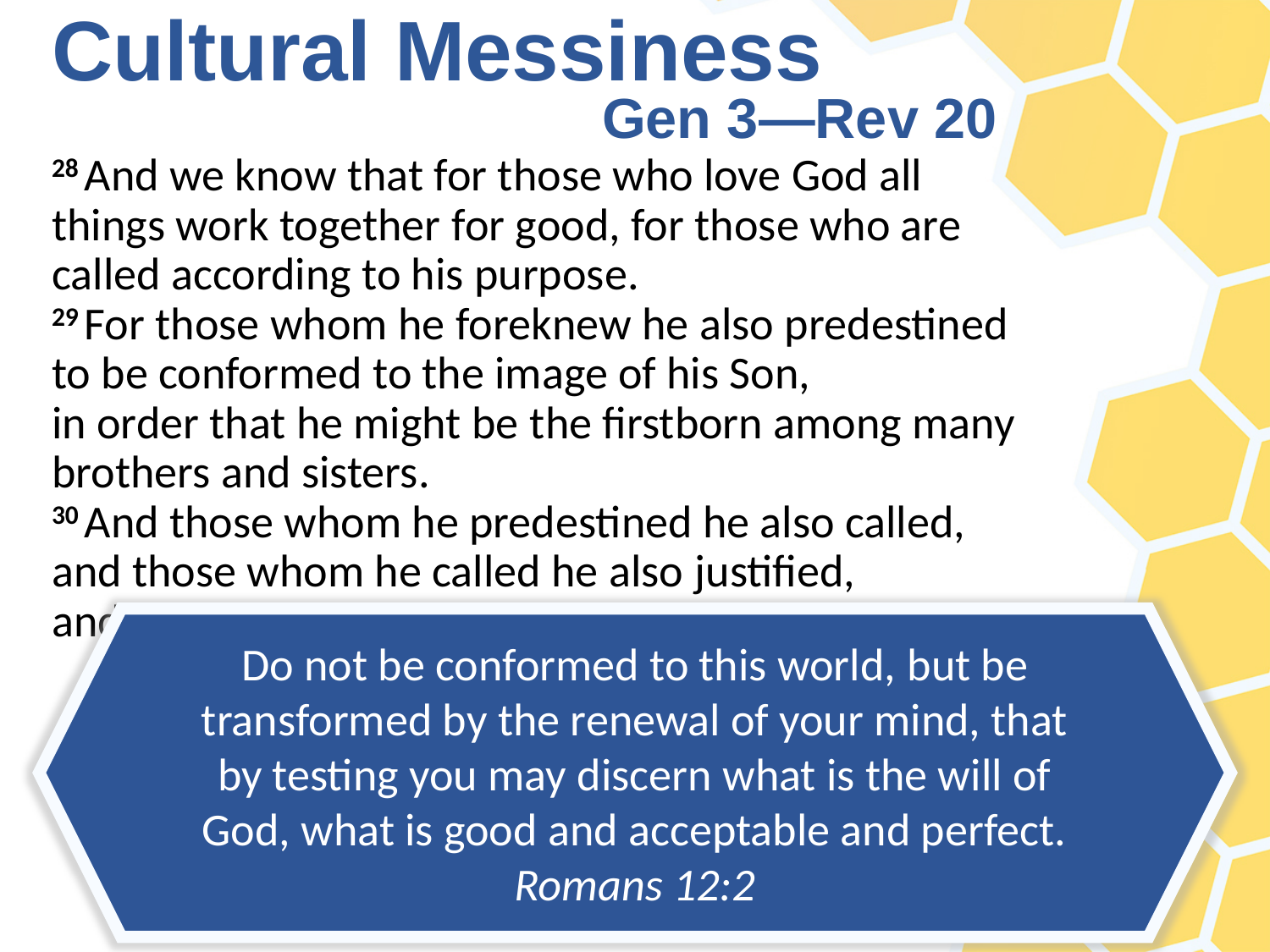

# Cultural Messiness
Gen 3—Rev 20
28 And we know that for those who love God all
things work together for good, for those who are
called according to his purpose. 
29 For those whom he foreknew he also predestined 
to be conformed to the image of his Son,
in order that he might be the firstborn among many
brothers and sisters. 
30 And those whom he predestined he also called,
and those whom he called he also justified,
and those whom he justified he also glorified.
					Romans 8:28-30

Do not be conformed to this world, but be transformed by the renewal of your mind, that by testing you may discern what is the will of God, what is good and acceptable and perfect.
Romans 12:2